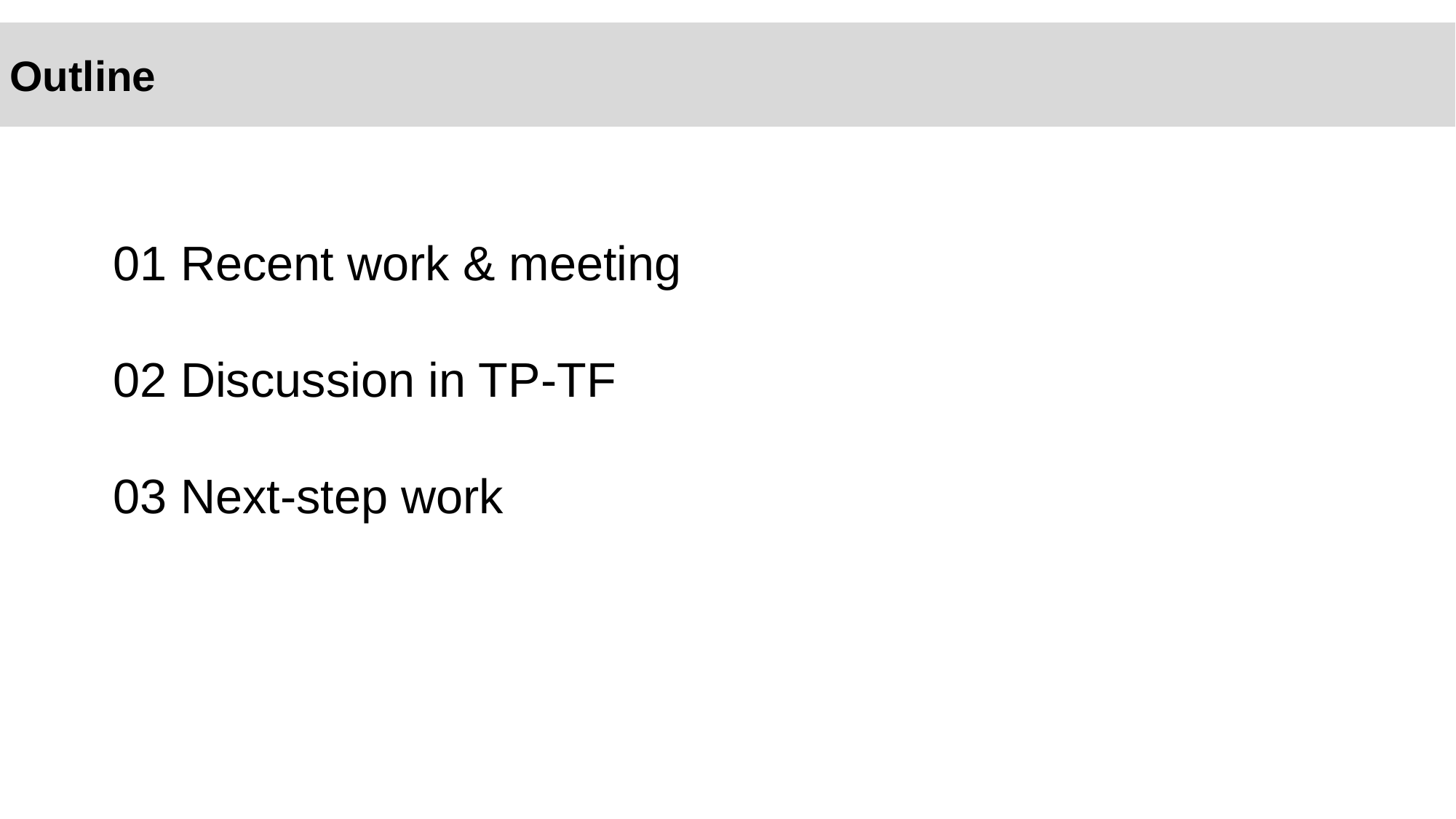

# Outline
01 Recent work & meeting
02 Discussion in TP-TF
03 Next-step work